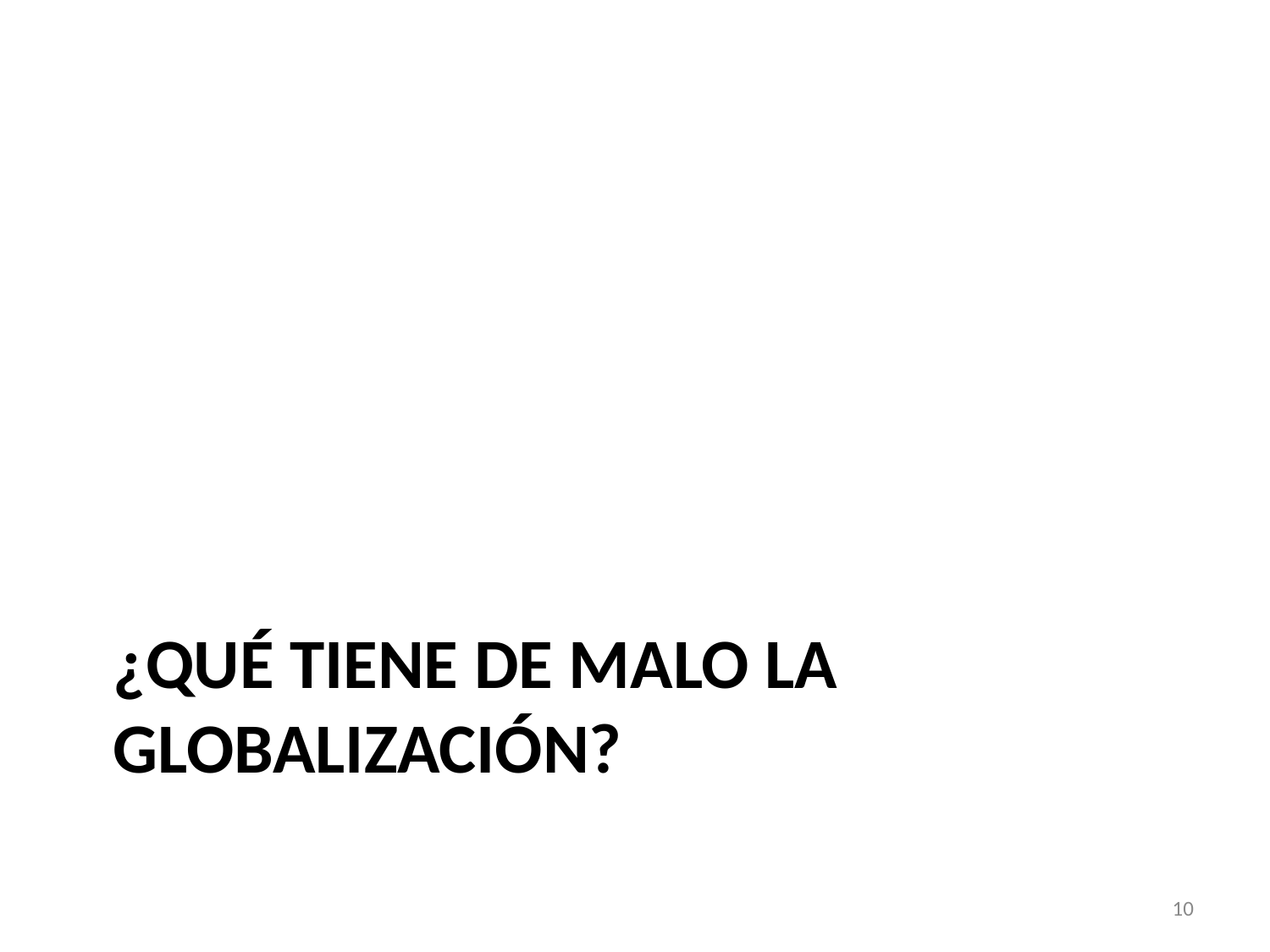

# ¿Qué tiene de malo la globalización?
10